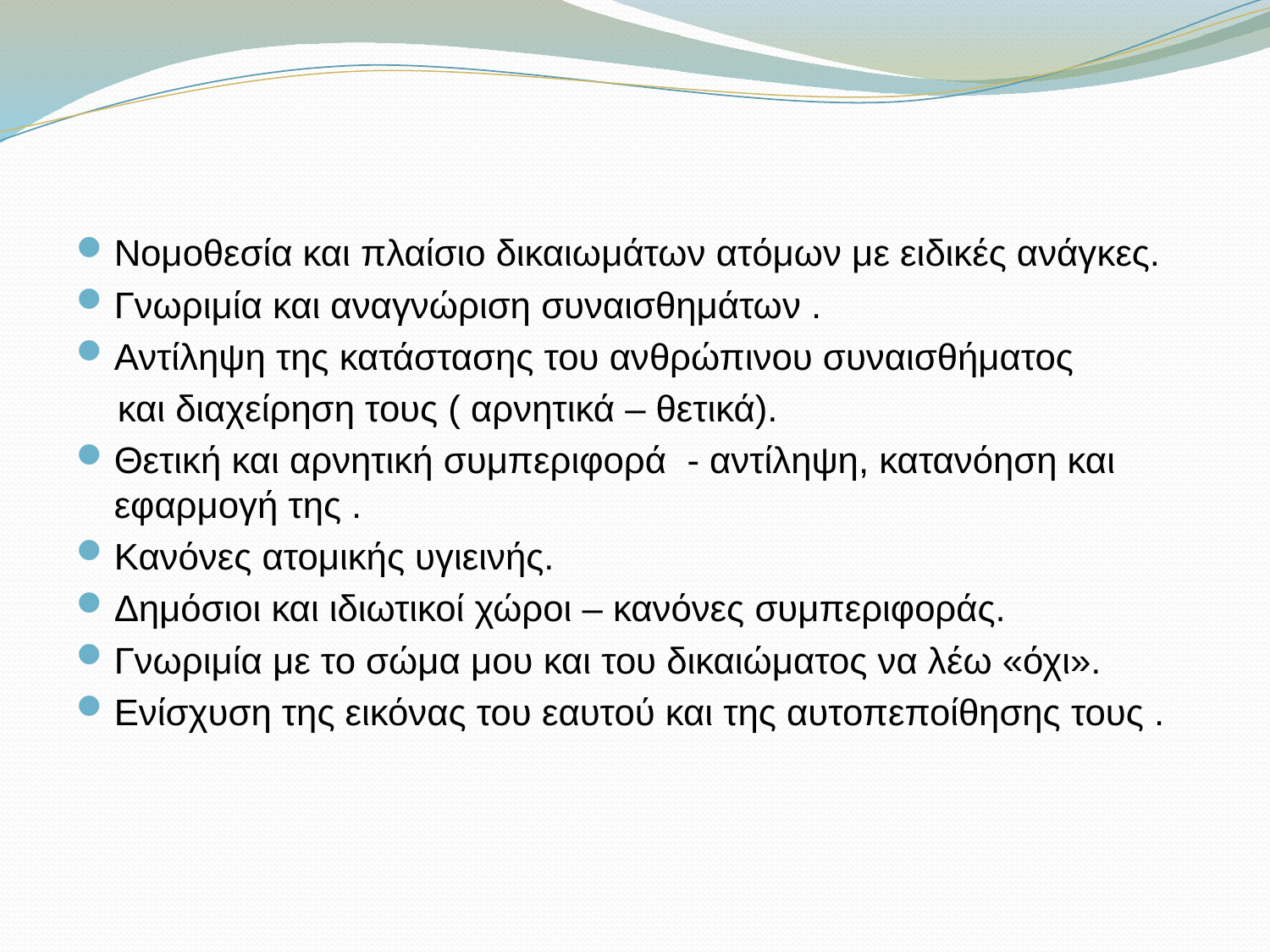

Νομοθεσία και πλαίσιο δικαιωμάτων ατόμων με ειδικές ανάγκες.
Γνωριμία και αναγνώριση συναισθημάτων .
Αντίληψη της κατάστασης του ανθρώπινου συναισθήματος
    και διαχείρηση τους ( αρνητικά – θετικά).
Θετική και αρνητική συμπεριφορά  - αντίληψη, κατανόηση και εφαρμογή της .
Κανόνες ατομικής υγιεινής.
Δημόσιοι και ιδιωτικοί χώροι – κανόνες συμπεριφοράς.
Γνωριμία με το σώμα μου και του δικαιώματος να λέω «όχι».
Ενίσχυση της εικόνας του εαυτού και της αυτοπεποίθησης τους .